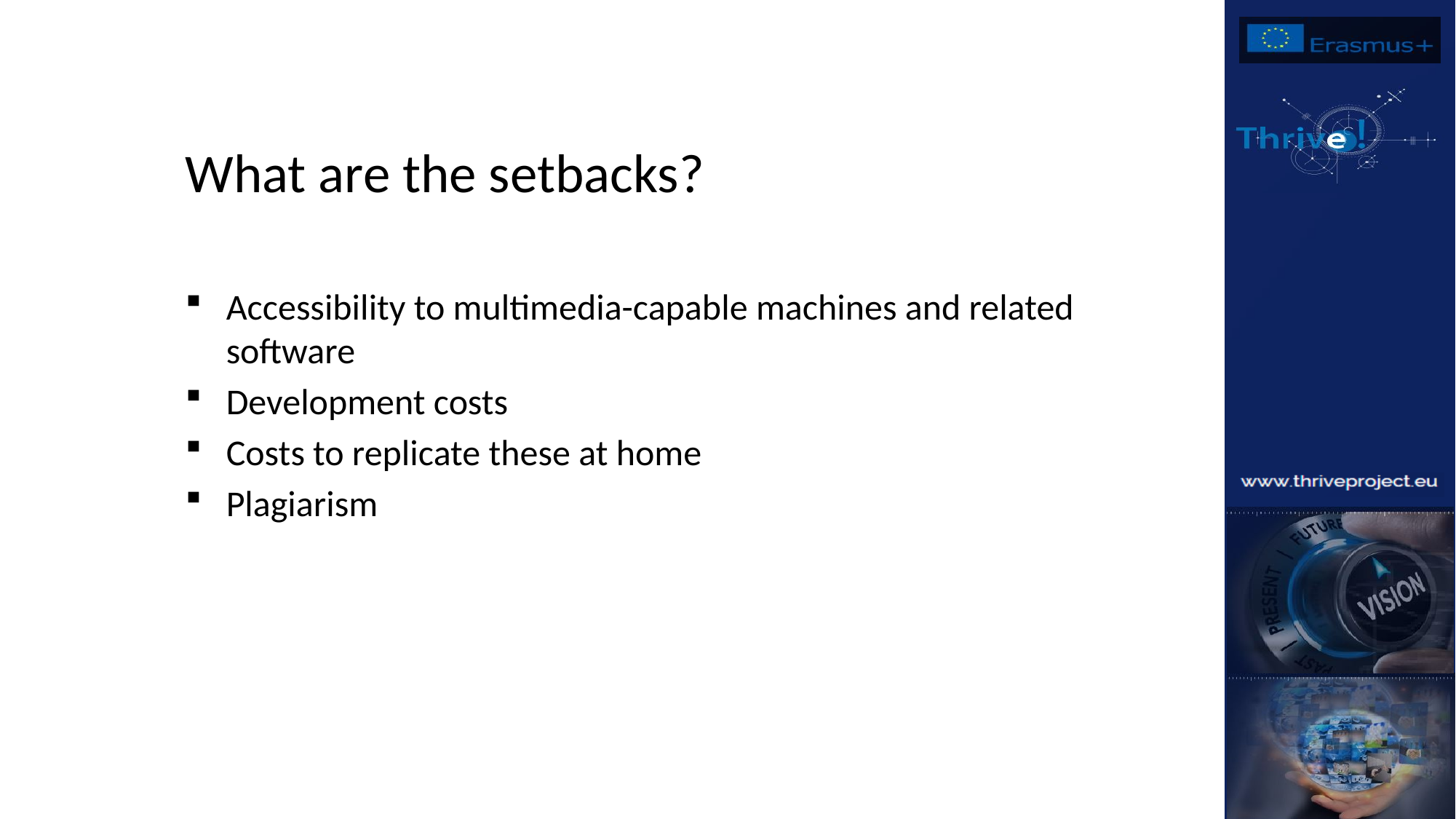

What are the setbacks?

Accessibility to multimedia-capable machines and related software
Development costs
Costs to replicate these at home
Plagiarism